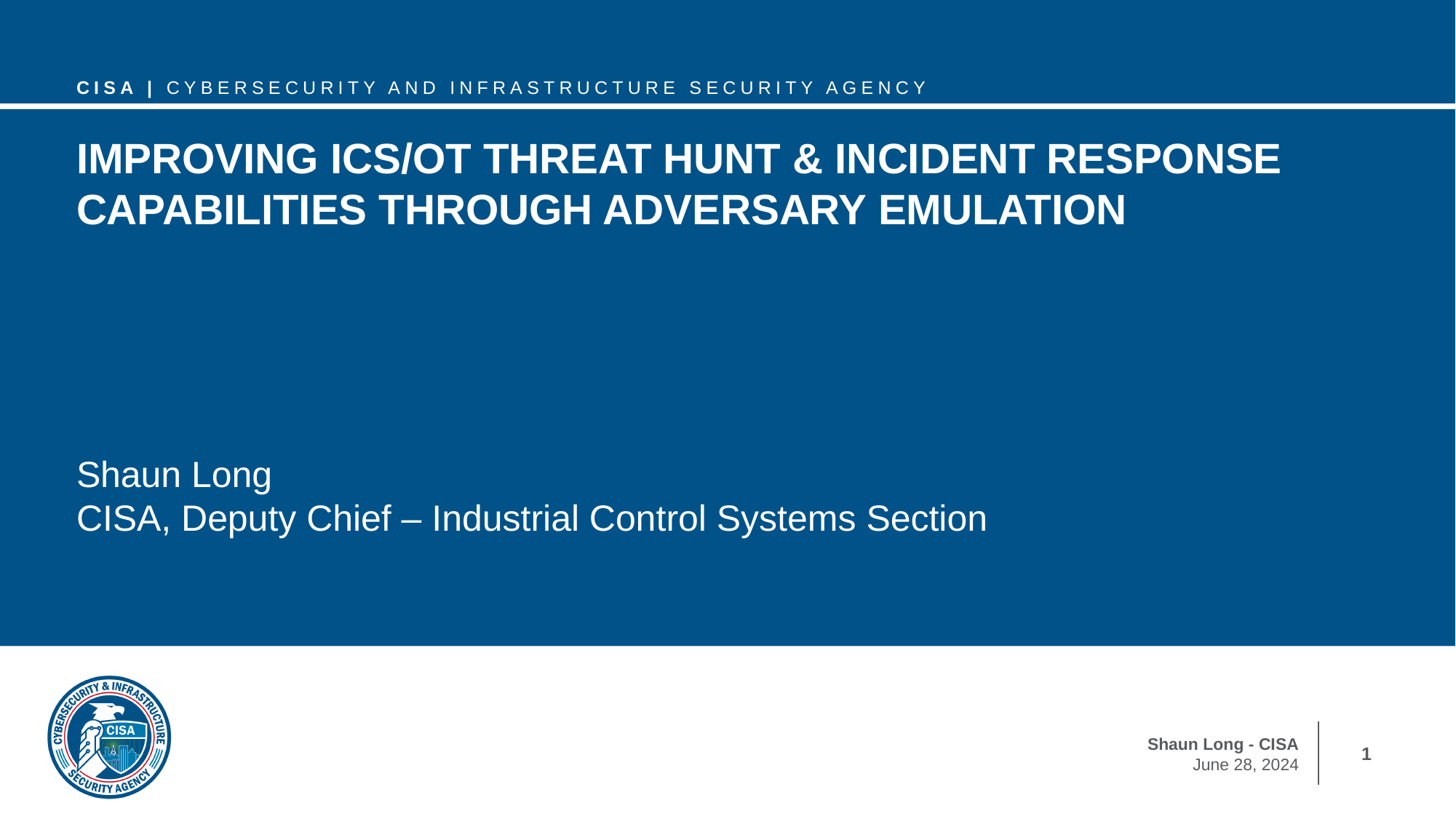

# Improving ICS/OT Threat Hunt & Incident Response Capabilities Through Adversary Emulation Shaun Long CISA, Deputy Chief – Industrial Control Systems Section
1